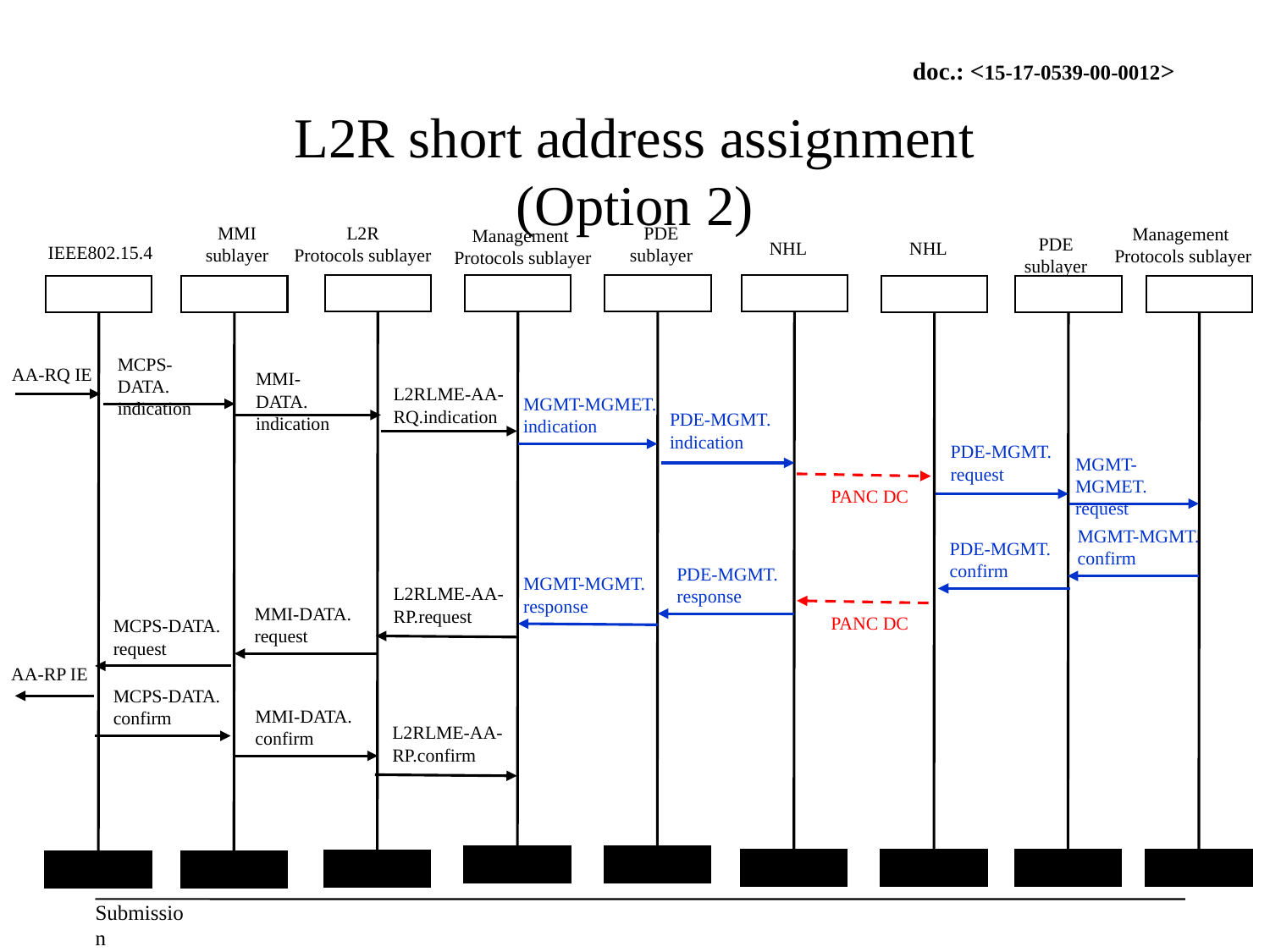

# L2R short address assignment (Option 2)
L2R
Protocols sublayer
PDE
sublayer
MMI
sublayer
Management
Protocols sublayer
Management
Protocols sublayer
PDE
sublayer
NHL
NHL
IEEE802.15.4

MCPS-DATA.
indication
AA-RQ IE
MMI-DATA.
indication
L2RLME-AA-RQ.indication
MGMT-MGMET.
indication
PDE-MGMT.
indication
PDE-MGMT.
request
MGMT-MGMET.
request
PANC DC
MGMT-MGMT.
confirm
PDE-MGMT.
confirm
PDE-MGMT.
response
MGMT-MGMT.
response
L2RLME-AA-RP.request
MMI-DATA.
request
PANC DC
MCPS-DATA.
request
AA-RP IE
MCPS-DATA.
confirm
MMI-DATA.
confirm
L2RLME-AA-RP.confirm